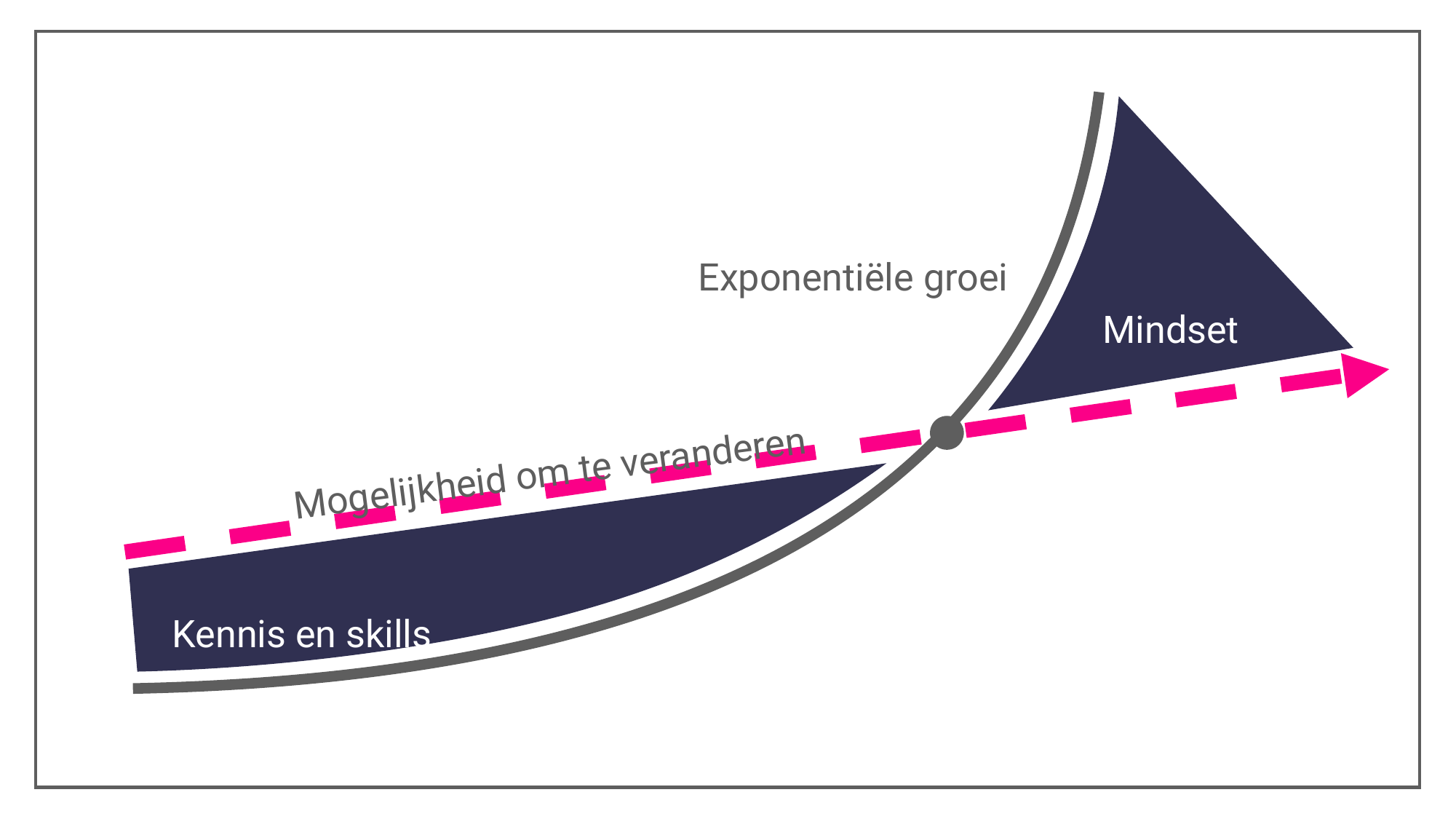

Exponentiële groei
Mindset

Mogelijkheid om te veranderen

Kennis en skills